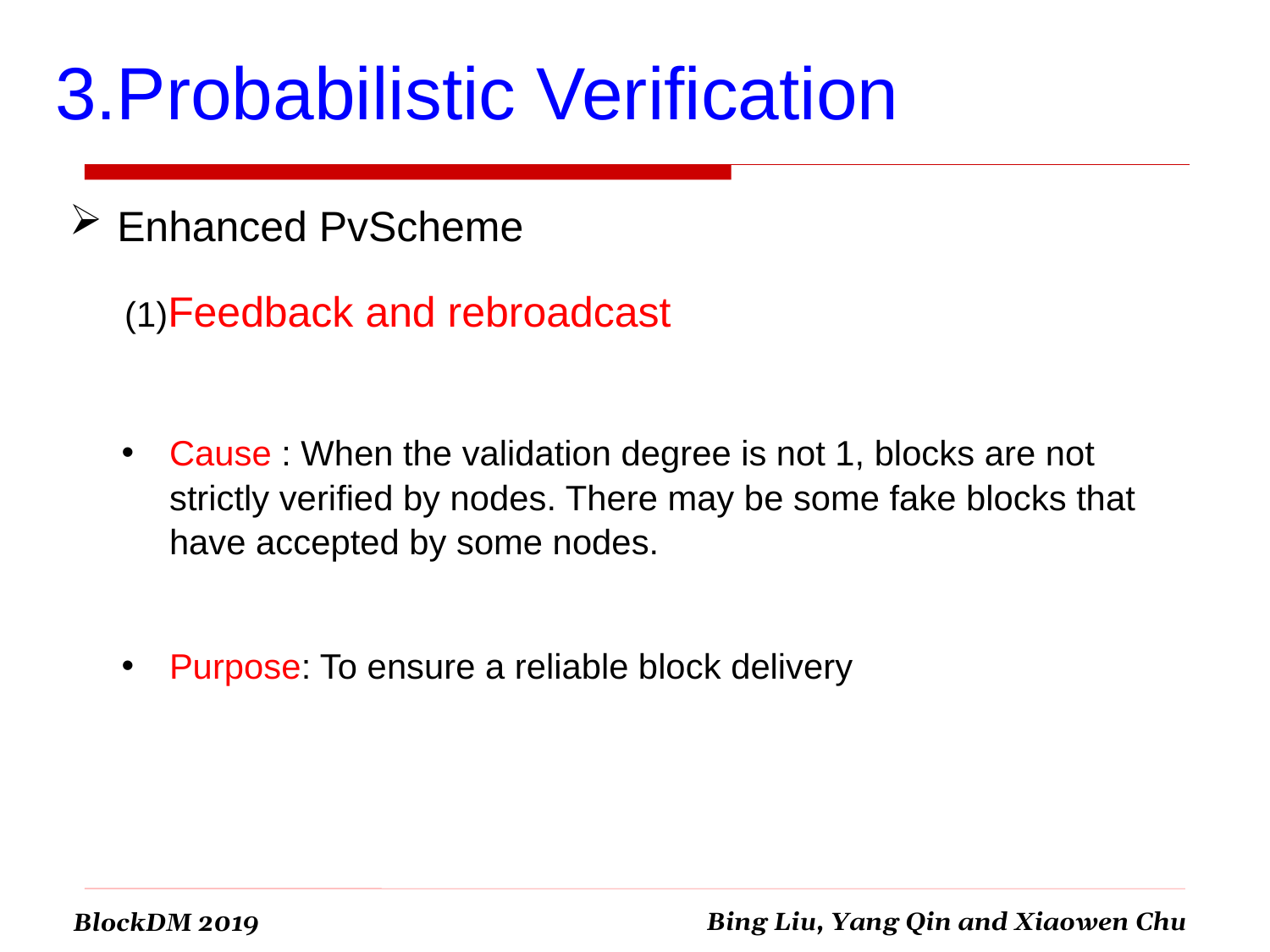

# 3.Probabilistic Verification

Enhanced PvScheme
    (1)Feedback and rebroadcast

Cause : When the validation degree is not 1, blocks are not strictly verified by nodes. There may be some fake blocks that have accepted by some nodes.

Purpose: To ensure a reliable block delivery